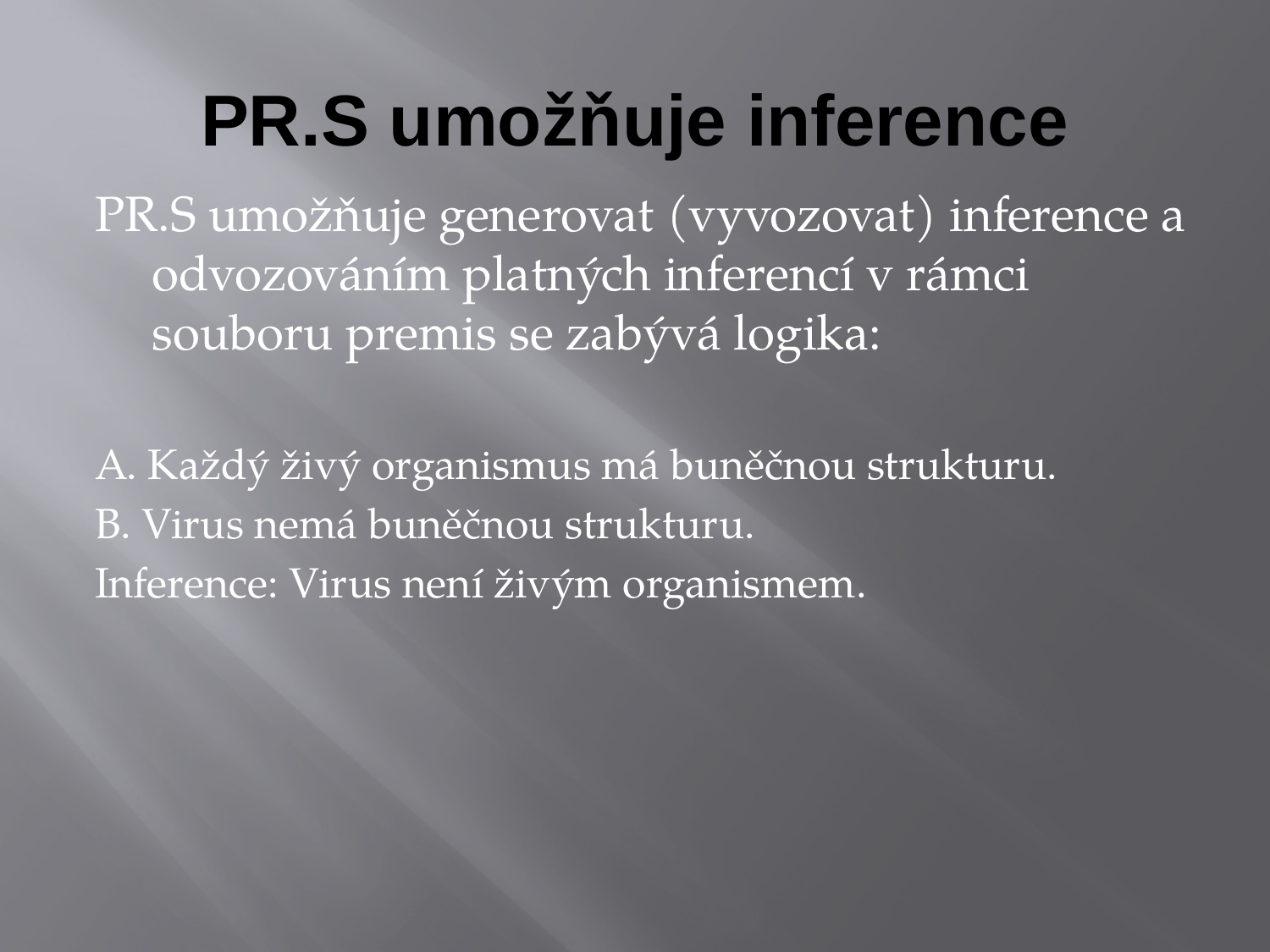

# PR.S umožňuje inference
PR.S umožňuje generovat (vyvozovat) inference a odvozováním platných inferencí v rámci souboru premis se zabývá logika:

A. Každý živý organismus má buněčnou strukturu.
B. Virus nemá buněčnou strukturu.
Inference: Virus není živým organismem.